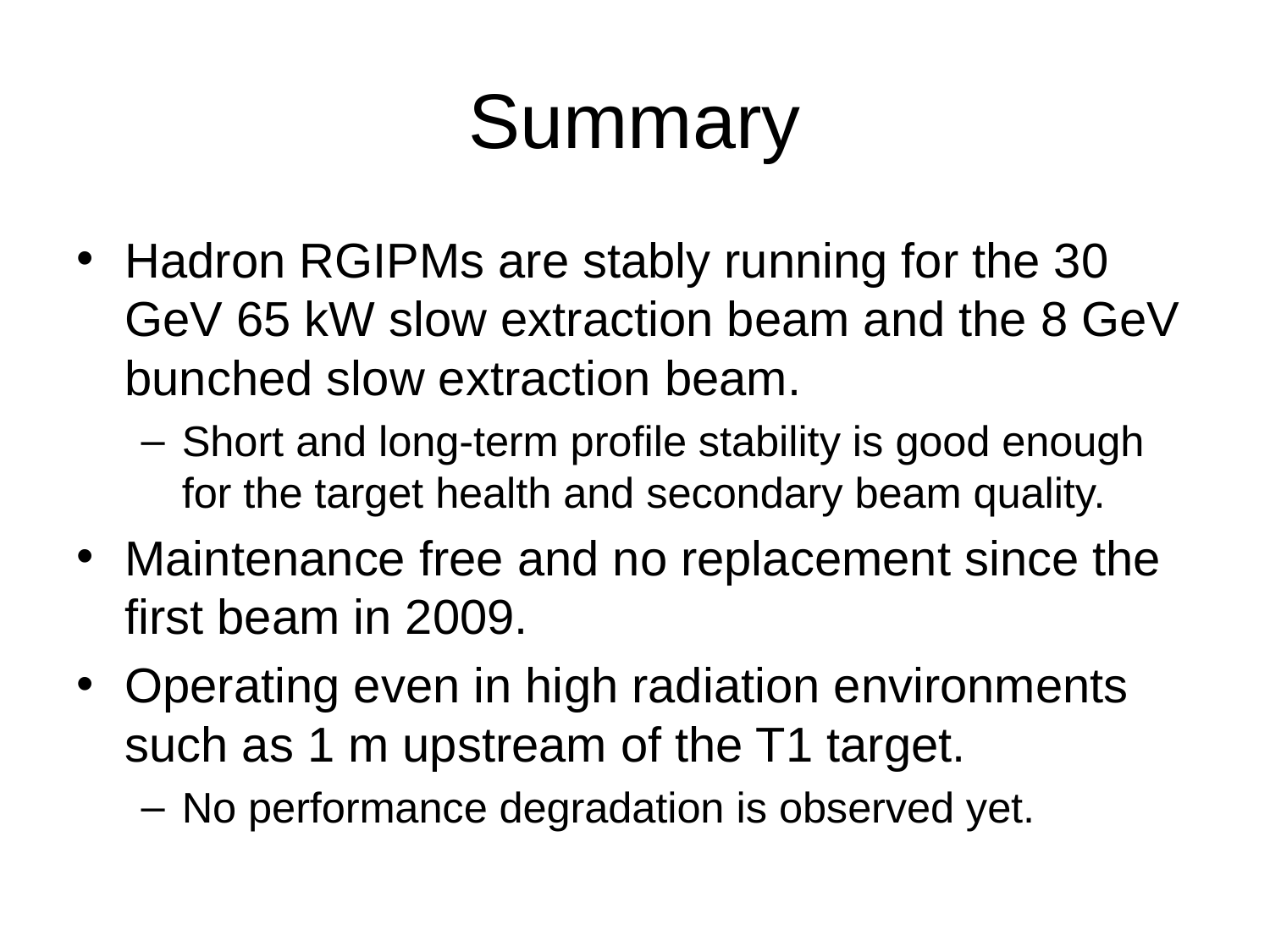

# Summary
Hadron RGIPMs are stably running for the 30 GeV 65 kW slow extraction beam and the 8 GeV bunched slow extraction beam.
Short and long-term profile stability is good enough for the target health and secondary beam quality.
Maintenance free and no replacement since the first beam in 2009.
Operating even in high radiation environments such as 1 m upstream of the T1 target.
No performance degradation is observed yet.